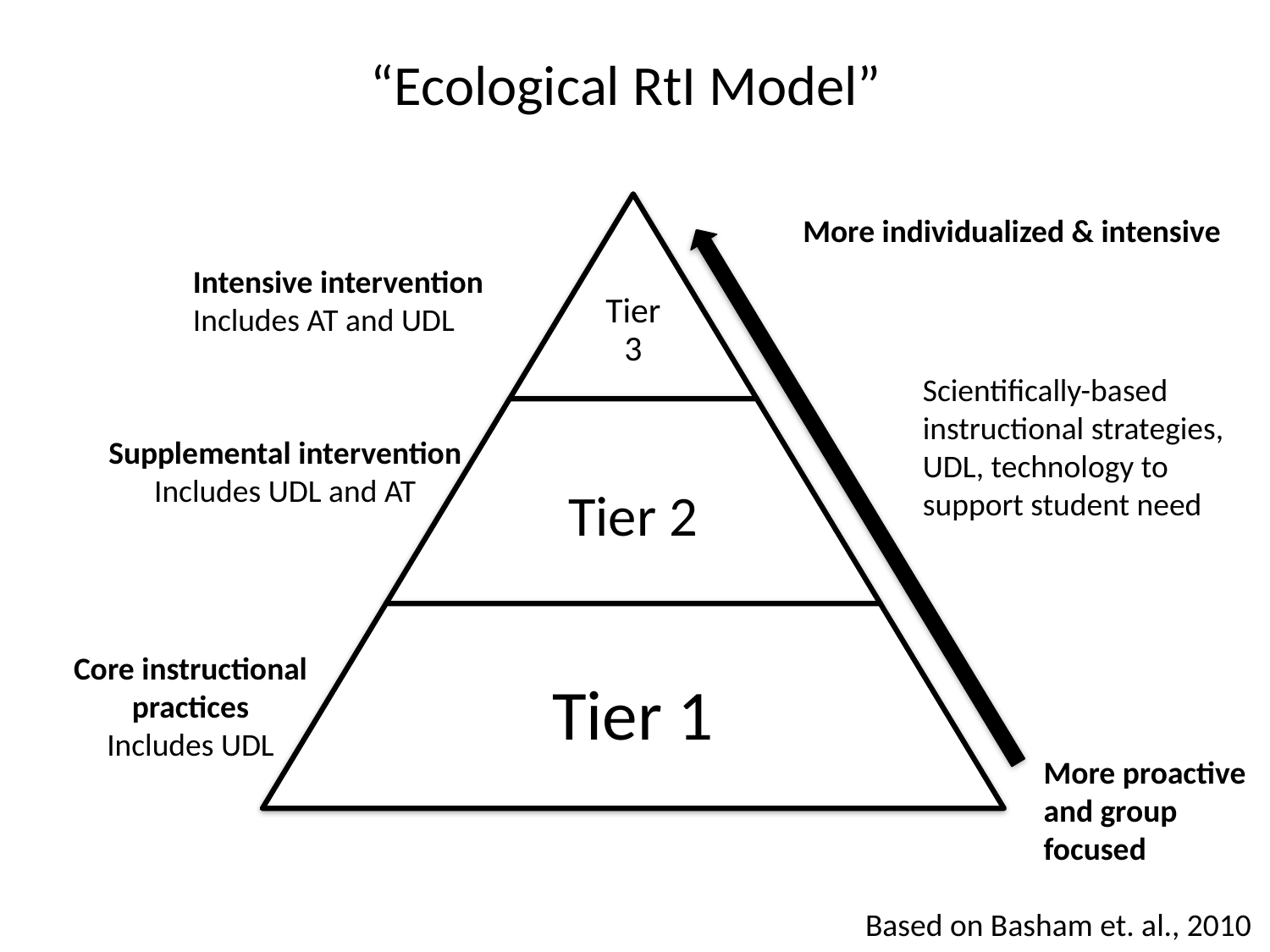

“Ecological RtI Model”
Tier 3
Tier 2
Tier 1
More individualized & intensive
Intensive intervention
Includes AT and UDL
Scientifically-based instructional strategies, UDL, technology to support student need

Supplemental intervention
Includes UDL and AT

Core instructional practices
Includes UDL
More proactive and group focused
Based on Basham et. al., 2010